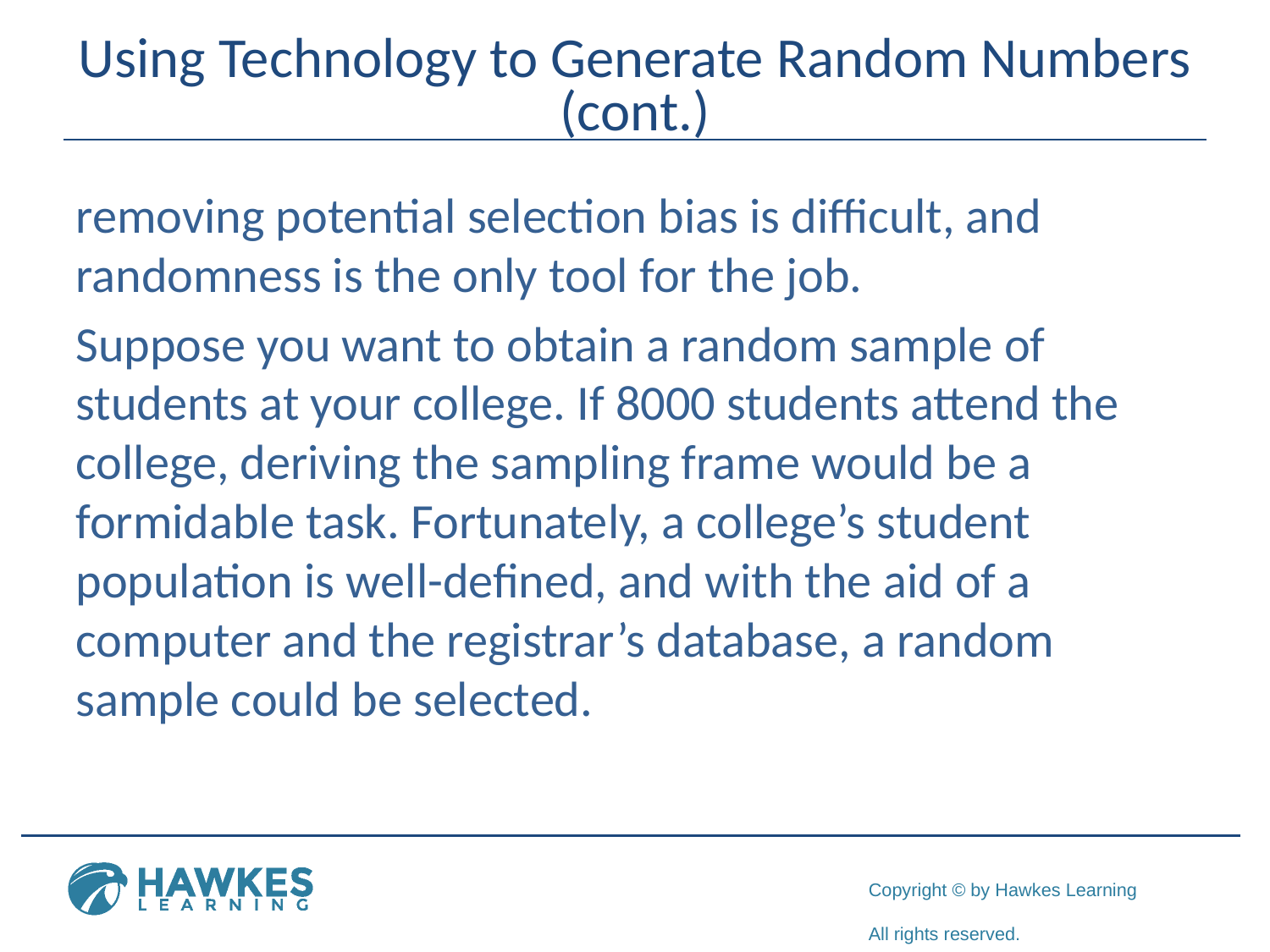

# Using Technology to Generate Random Numbers (cont.)
removing potential selection bias is difficult, and randomness is the only tool for the job.
Suppose you want to obtain a random sample of students at your college. If 8000 students attend the college, deriving the sampling frame would be a formidable task. Fortunately, a college’s student population is well-defined, and with the aid of a computer and the registrar’s database, a random sample could be selected.